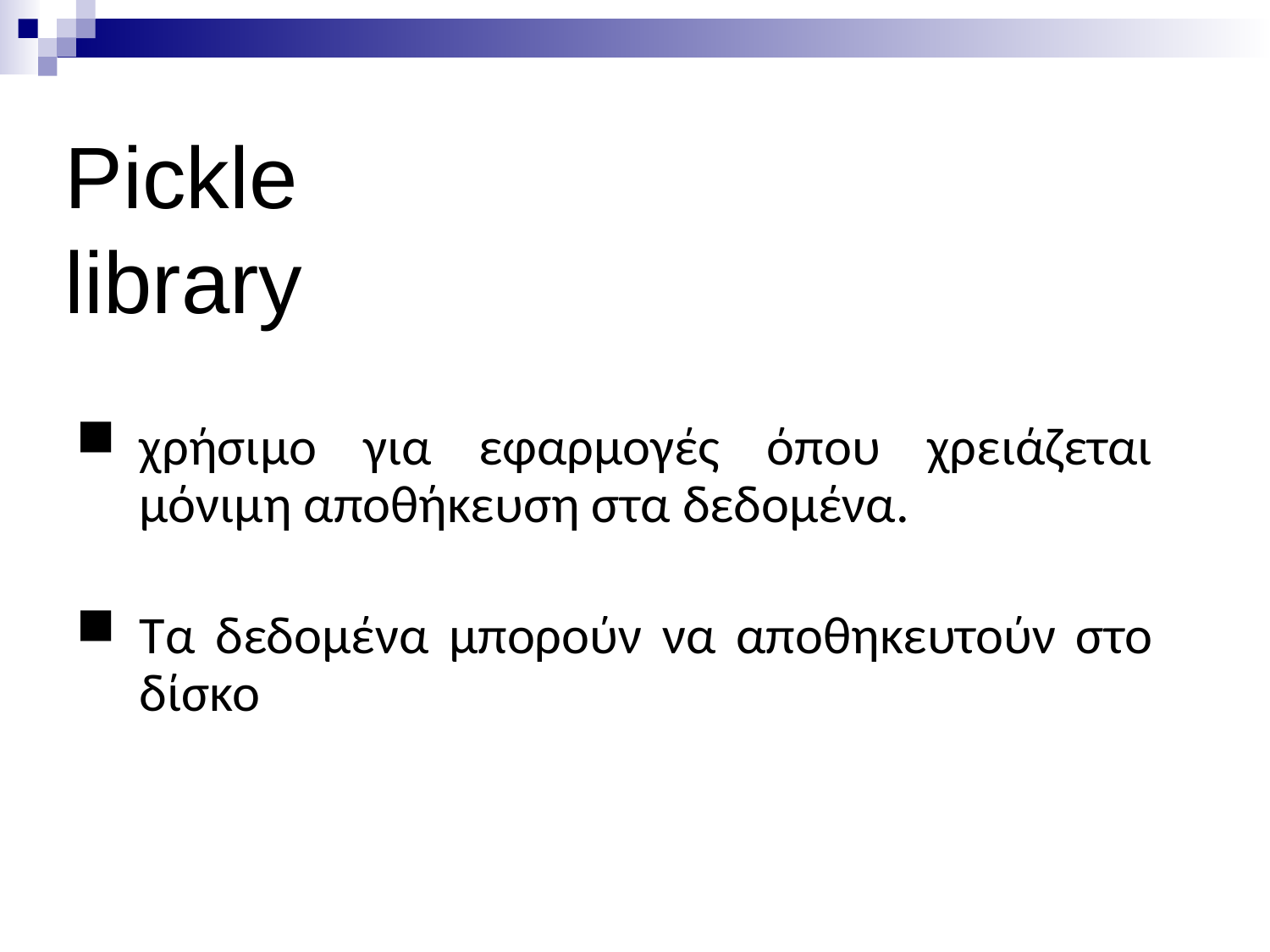

# Pickle library
χρήσιμο για εφαρμογές όπου χρειάζεται μόνιμη αποθήκευση στα δεδομένα.

Τα δεδομένα μπορούν να αποθηκευτούν στο δίσκο